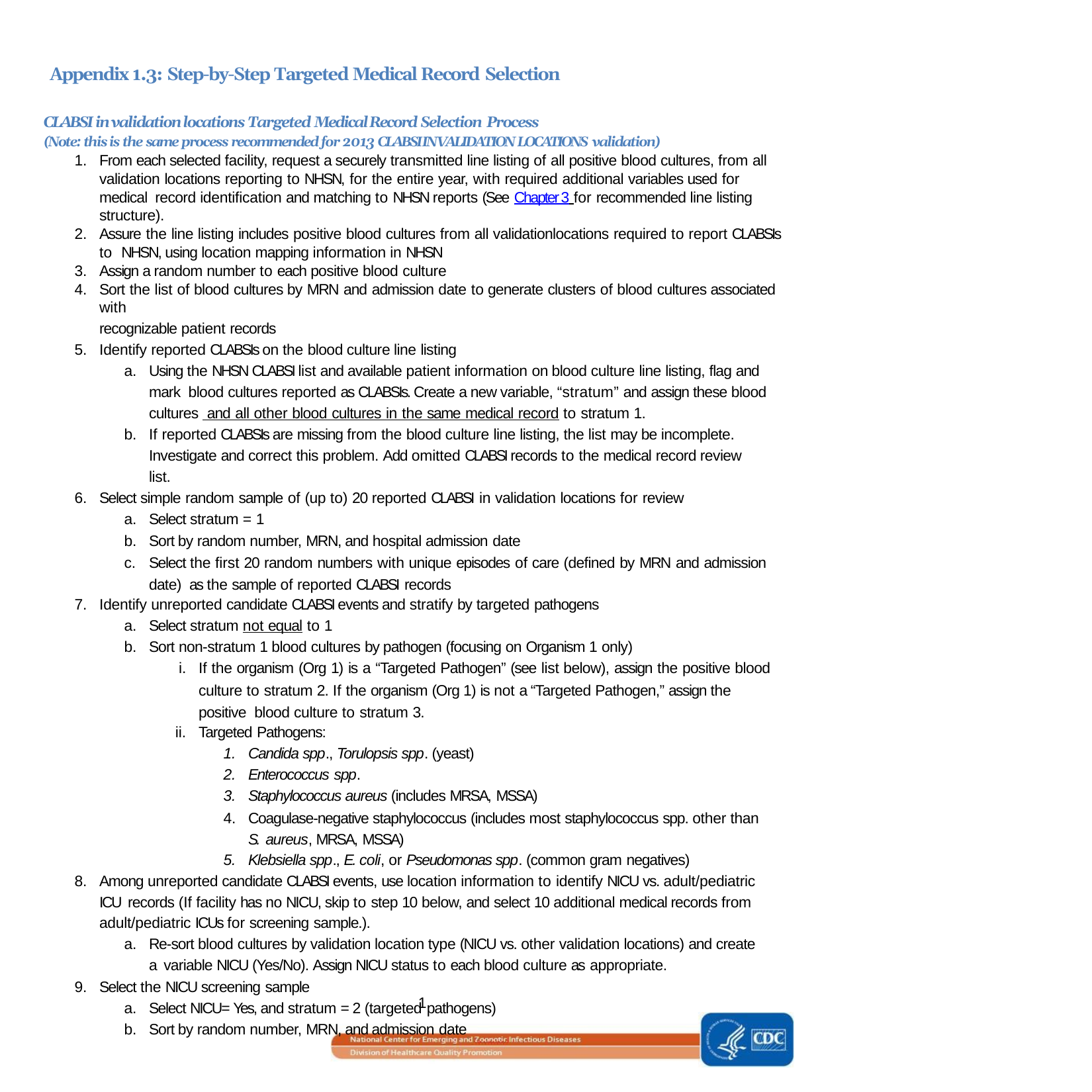

Appendix 1.3: Step-by-Step Targeted Medical Record Selection

CLABSI in validation locations Targeted Medical Record Selection Process
(Note: this is the same process recommended for 2013 CLABSI IN VALIDATION LOCATIONS validation)
From each selected facility, request a securely transmitted line listing of all positive blood cultures, from all  validation locations reporting to NHSN, for the entire year, with required additional variables used for medical  record identification and matching to NHSN reports (See Chapter 3 for recommended line listing structure).
Assure the line listing includes positive blood cultures from all validationlocations required to report CLABSIs to  NHSN, using location mapping information in NHSN
Assign a random number to each positive blood culture
Sort the list of blood cultures by MRN and admission date to generate clusters of blood cultures associated with
recognizable patient records
Identify reported CLABSIs on the blood culture line listing
Using the NHSN CLABSI list and available patient information on blood culture line listing, flag and mark  blood cultures reported as CLABSIs. Create a new variable, “stratum” and assign these blood cultures  and all other blood cultures in the same medical record to stratum 1.
If reported CLABSIs are missing from the blood culture line listing, the list may be incomplete.  Investigate and correct this problem. Add omitted CLABSI records to the medical record review list.
Select simple random sample of (up to) 20 reported CLABSI in validation locations for review
Select stratum = 1
Sort by random number, MRN, and hospital admission date
Select the first 20 random numbers with unique episodes of care (defined by MRN and admission date)  as the sample of reported CLABSI records
Identify unreported candidate CLABSI events and stratify by targeted pathogens
Select stratum not equal to 1
Sort non-stratum 1 blood cultures by pathogen (focusing on Organism 1 only)
If the organism (Org 1) is a “Targeted Pathogen” (see list below), assign the positive blood
culture to stratum 2. If the organism (Org 1) is not a “Targeted Pathogen,” assign the positive  blood culture to stratum 3.
Targeted Pathogens:
Candida spp., Torulopsis spp. (yeast)
Enterococcus spp.
Staphylococcus aureus (includes MRSA, MSSA)
Coagulase-negative staphylococcus (includes most staphylococcus spp. other than S.  aureus, MRSA, MSSA)
Klebsiella spp., E. coli, or Pseudomonas spp. (common gram negatives)
Among unreported candidate CLABSI events, use location information to identify NICU vs. adult/pediatric ICU  records (If facility has no NICU, skip to step 10 below, and select 10 additional medical records from  adult/pediatric ICUs for screening sample.).
Re-sort blood cultures by validation location type (NICU vs. other validation locations) and create a  variable NICU (Yes/No). Assign NICU status to each blood culture as appropriate.
Select the NICU screening sample
Select NICU= Yes, and stratum = 2 (targeted pathogens)
Sort by random number, MRN, and admission date
1